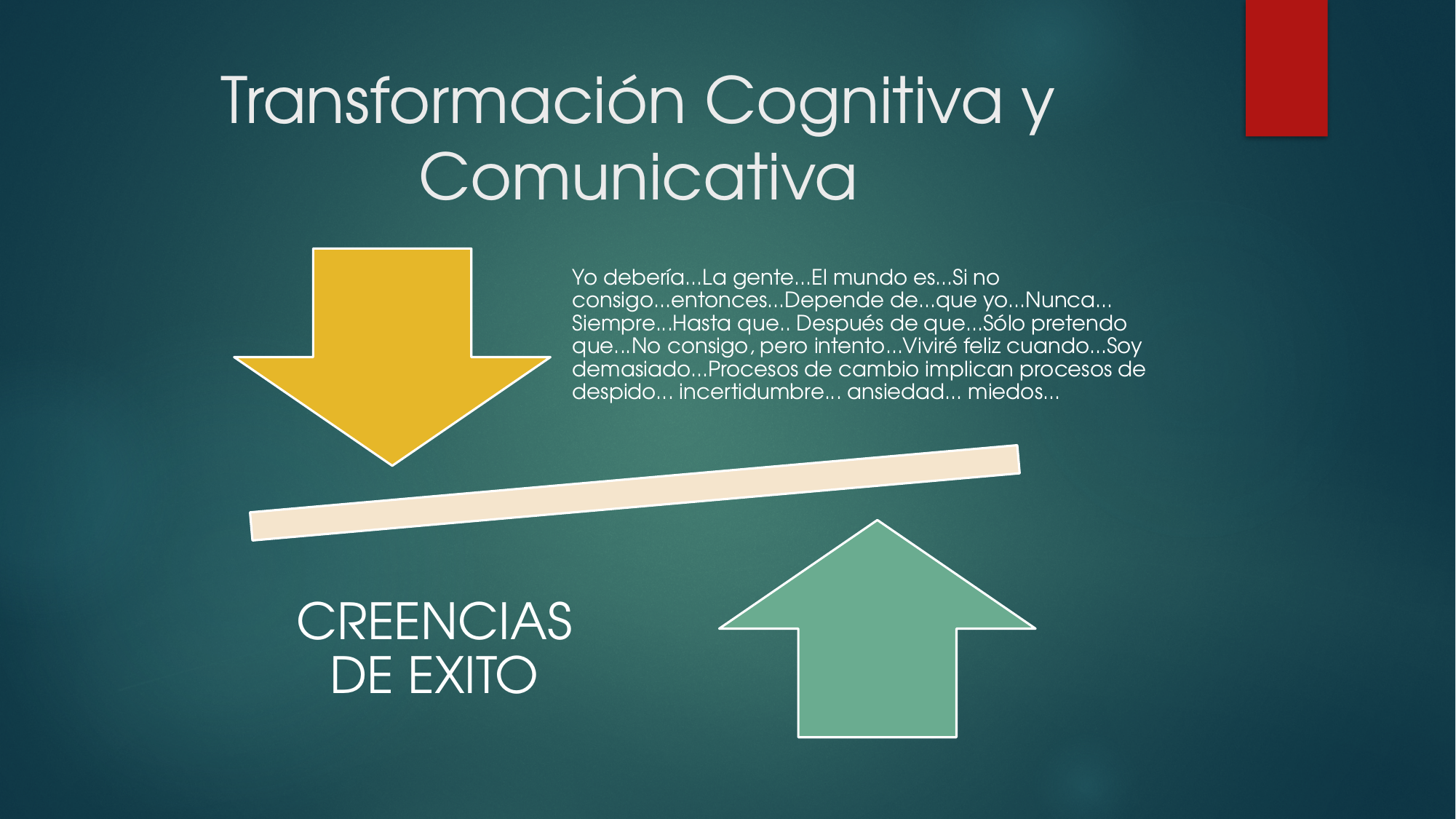

# Transformación Cognitiva y Comunicativa
Yo debería...La gente...El mundo es...Si no consigo...entonces...Depende de...que yo...Nunca... Siempre...Hasta que.. Después de que...Sólo pretendo que...No consigo, pero intento...Viviré feliz cuando...Soy demasiado...Procesos de cambio implican procesos de despido... incertidumbre... ansiedad... miedos...
CREENCIAS DE EXITO